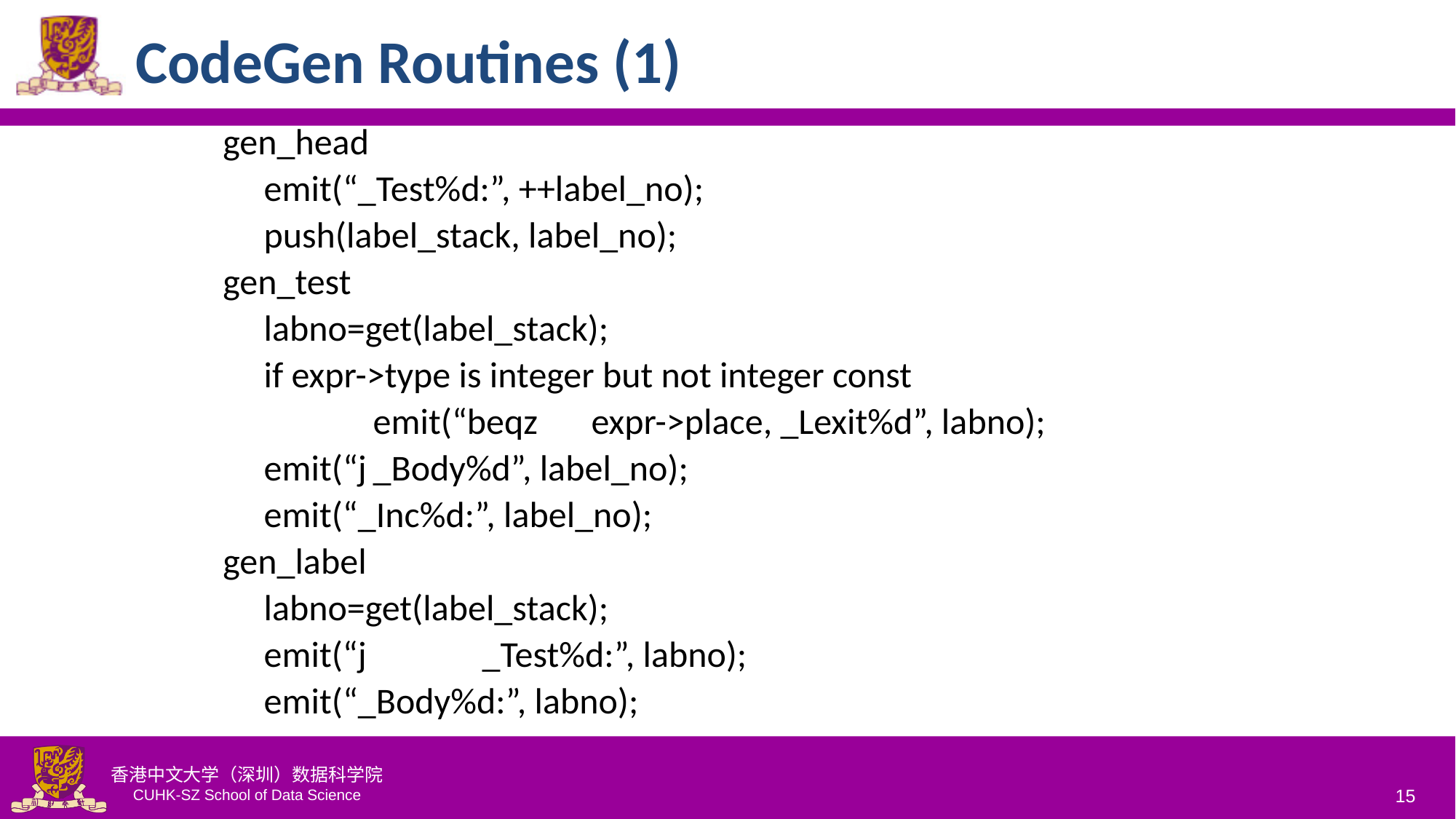

# CodeGen Routines (1)
gen_head
	emit(“_Test%d:”, ++label_no);
     push(label_stack, label_no);
gen_test
	labno=get(label_stack);
     if expr->type is integer but not integer const
		emit(“beqz	expr->place, _Lexit%d”, labno);
	emit(“j	_Body%d”, label_no);
     emit(“_Inc%d:”, label_no);
gen_label
	labno=get(label_stack);
     emit(“j 	_Test%d:”, labno);
	emit(“_Body%d:”, labno);
15